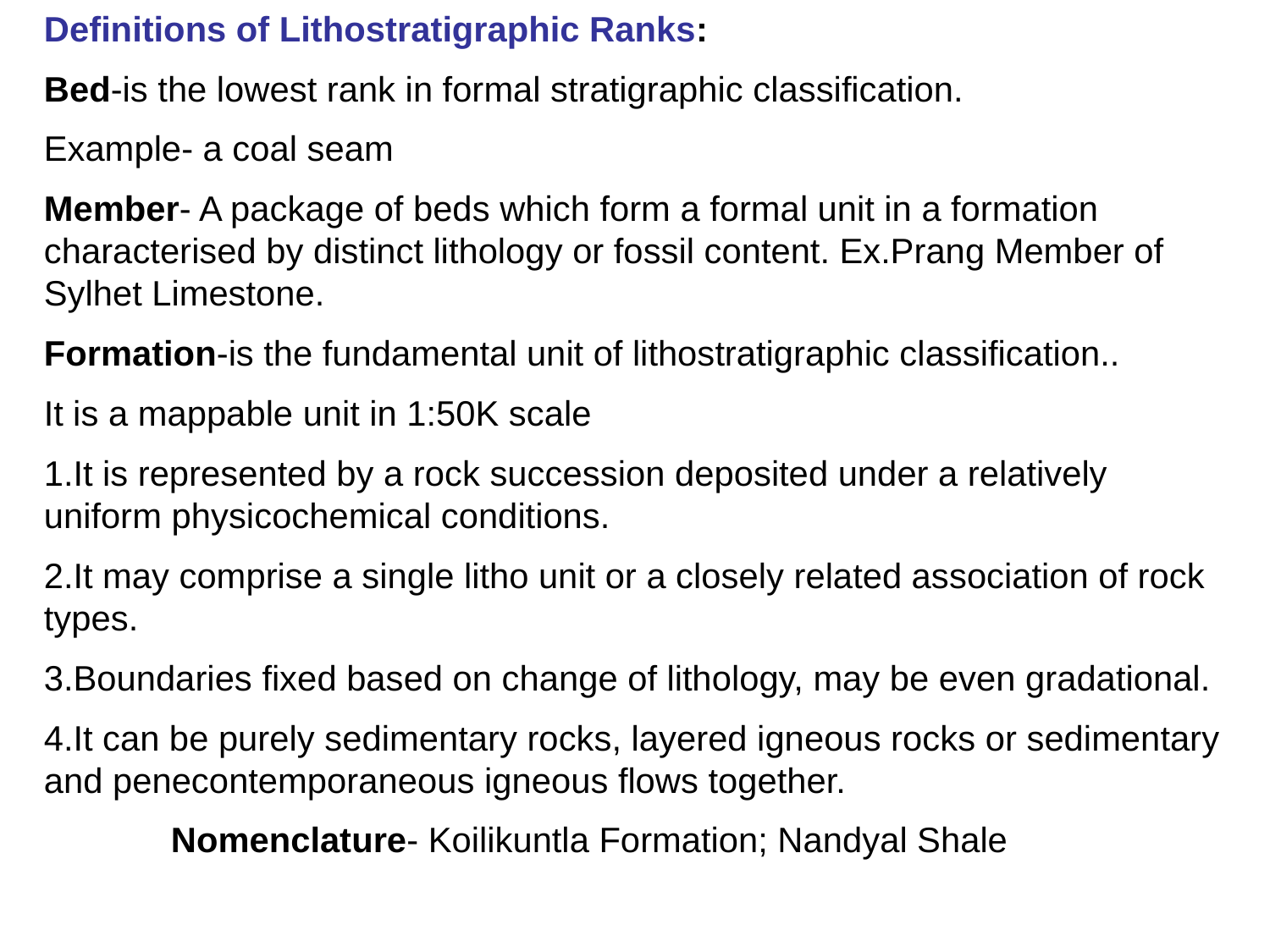

Definitions of Lithostratigraphic Ranks:
Bed-is the lowest rank in formal stratigraphic classification.
Example- a coal seam
Member- A package of beds which form a formal unit in a formation characterised by distinct lithology or fossil content. Ex.Prang Member of Sylhet Limestone.
Formation-is the fundamental unit of lithostratigraphic classification..
It is a mappable unit in 1:50K scale
1.It is represented by a rock succession deposited under a relatively           uniform physicochemical conditions.
2.It may comprise a single litho unit or a closely related association of rock types.
3.Boundaries fixed based on change of lithology, may be even gradational.
4.It can be purely sedimentary rocks, layered igneous rocks or sedimentary and penecontemporaneous igneous flows together.
	Nomenclature- Koilikuntla Formation; Nandyal Shale